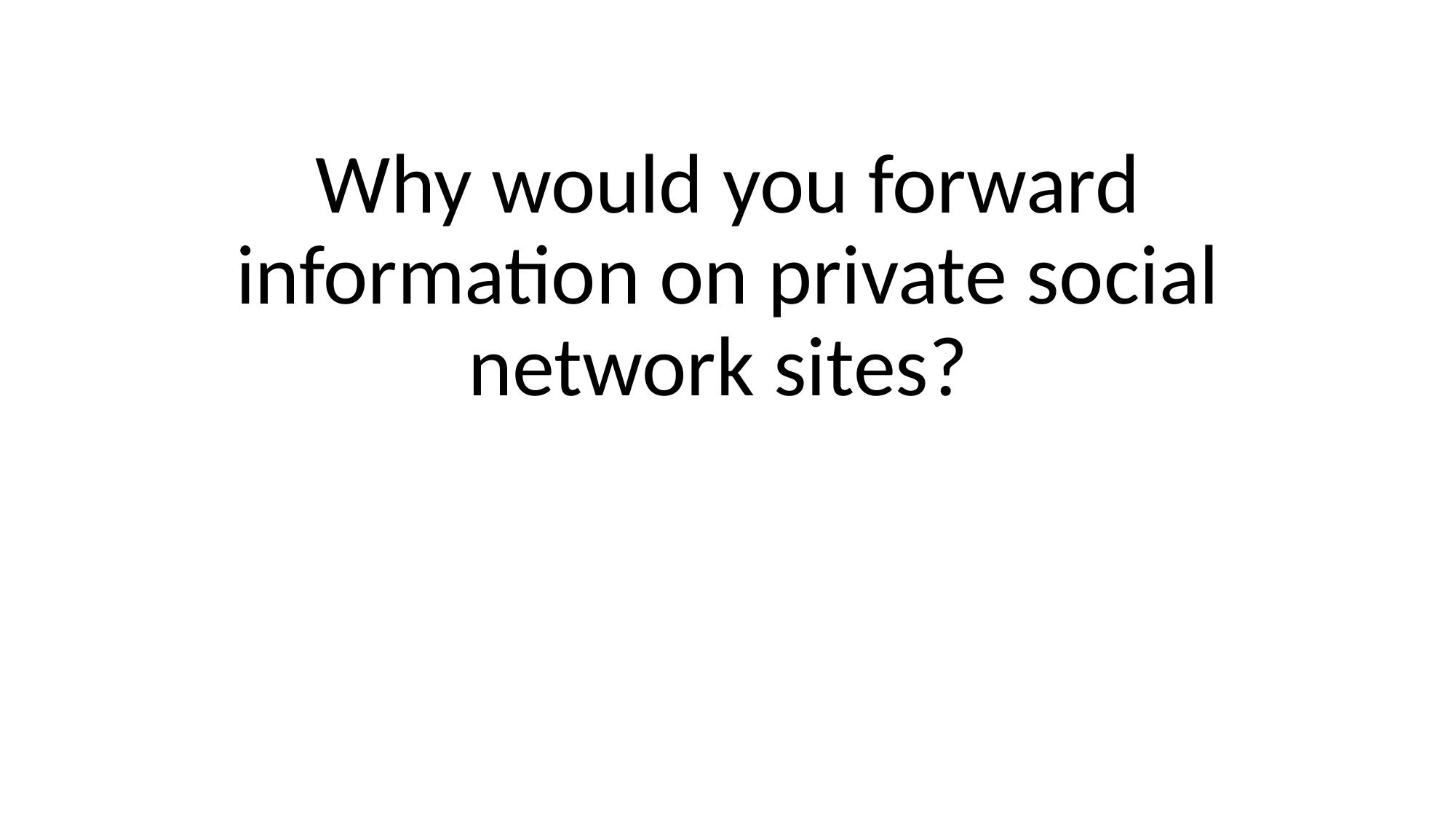

# Why would you forward information on private social network sites?